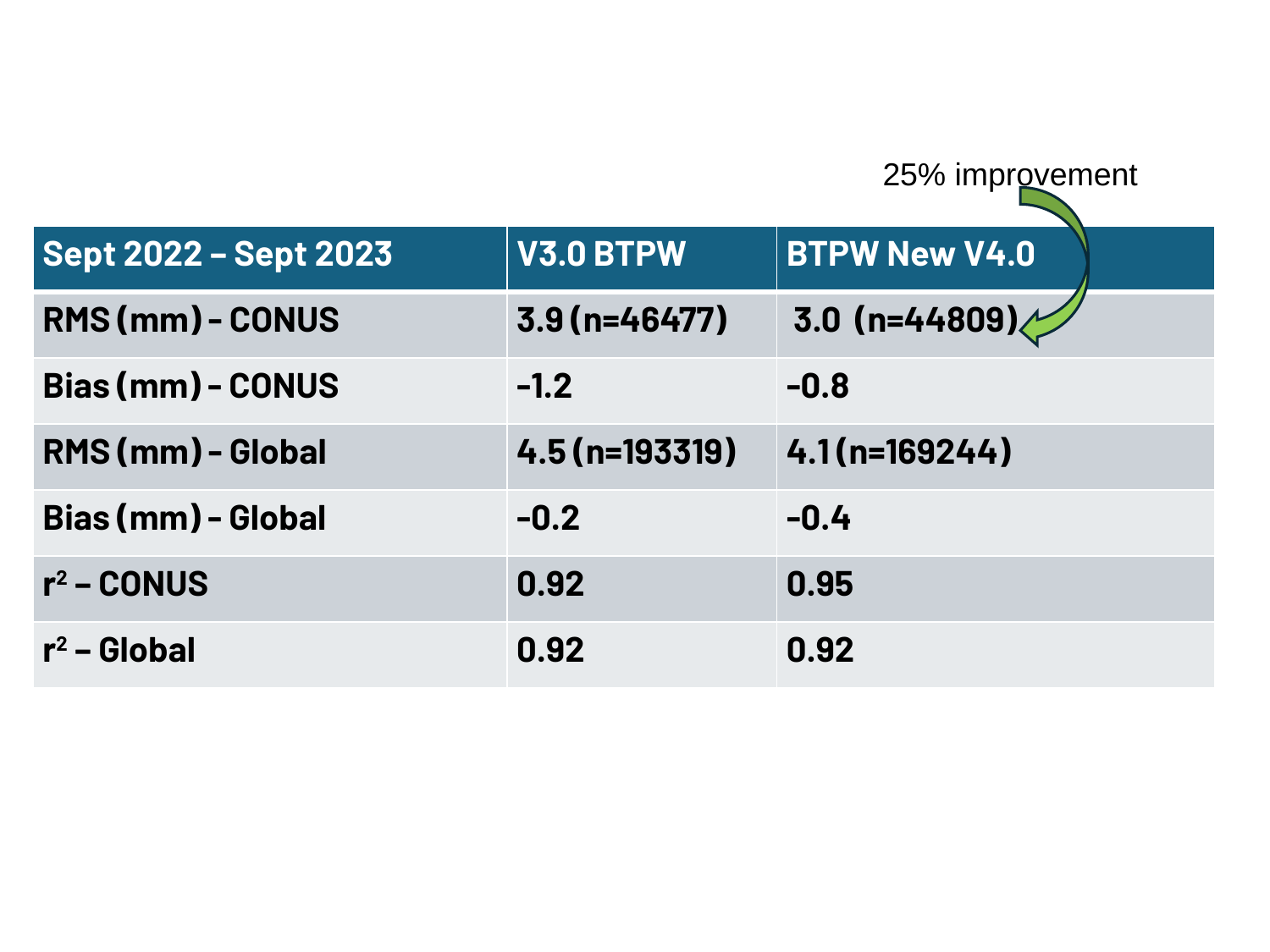

25% improvement

| Sept 2022 – Sept 2023 | V3.0 BTPW | BTPW New V4.0 |
| --- | --- | --- |
| RMS (mm) - CONUS | 3.9 (n=46477) | 3.0 (n=44809) |
| Bias (mm) - CONUS | -1.2 | -0.8 |
| RMS (mm) - Global | 4.5 (n=193319) | 4.1 (n=169244) |
| Bias (mm) - Global | -0.2 | -0.4 |
| r2 – CONUS | 0.92 | 0.95 |
| r2 – Global | 0.92 | 0.92 |